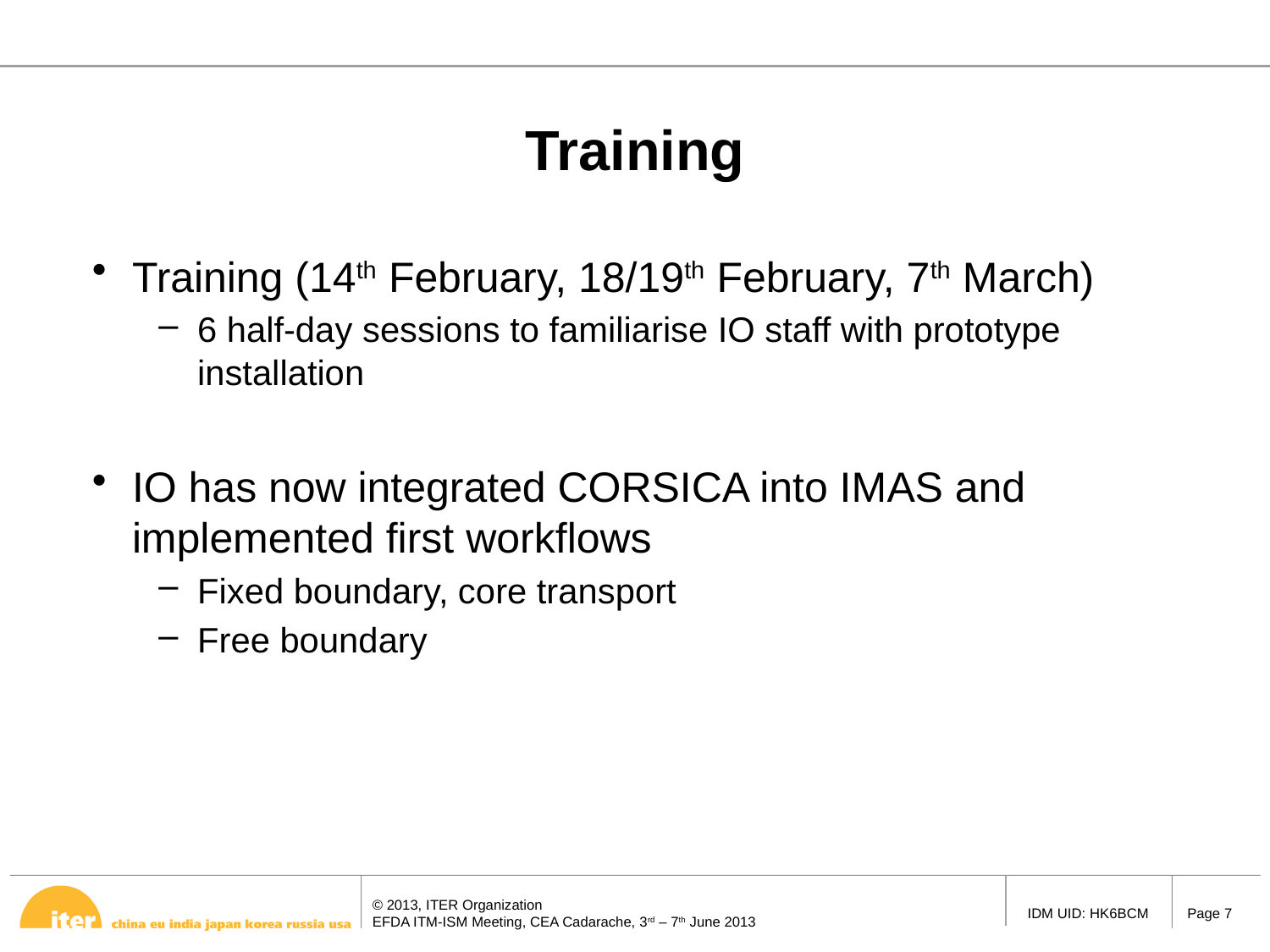

# Training
Training (14th February, 18/19th February, 7th March)
6 half-day sessions to familiarise IO staff with prototype installation

IO has now integrated CORSICA into IMAS and implemented first workflows
Fixed boundary, core transport
Free boundary